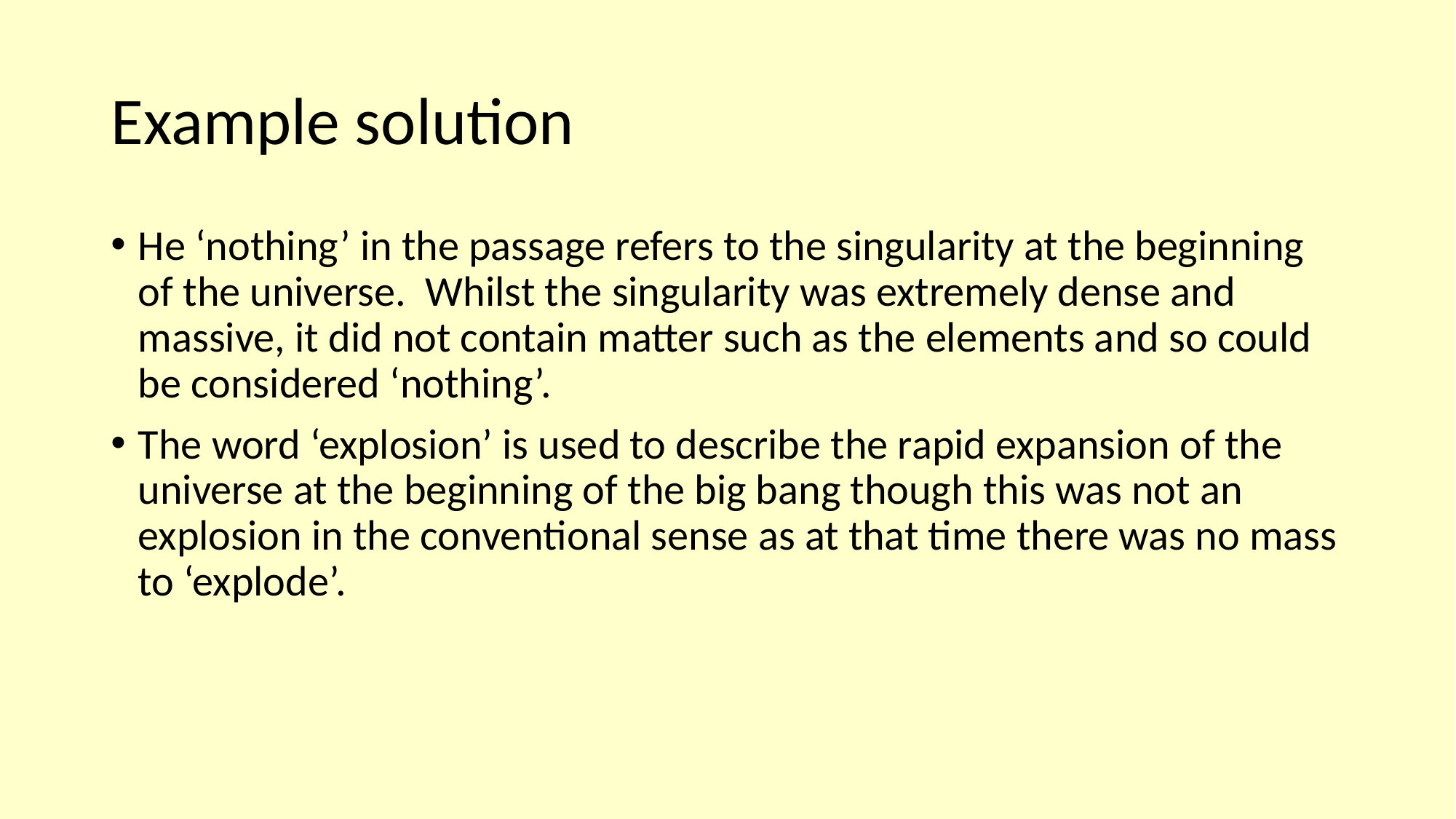

# Example solution
He ‘nothing’ in the passage refers to the singularity at the beginning of the universe.  Whilst the singularity was extremely dense and massive, it did not contain matter such as the elements and so could be considered ‘nothing’.
The word ‘explosion’ is used to describe the rapid expansion of the universe at the beginning of the big bang though this was not an explosion in the conventional sense as at that time there was no mass to ‘explode’.